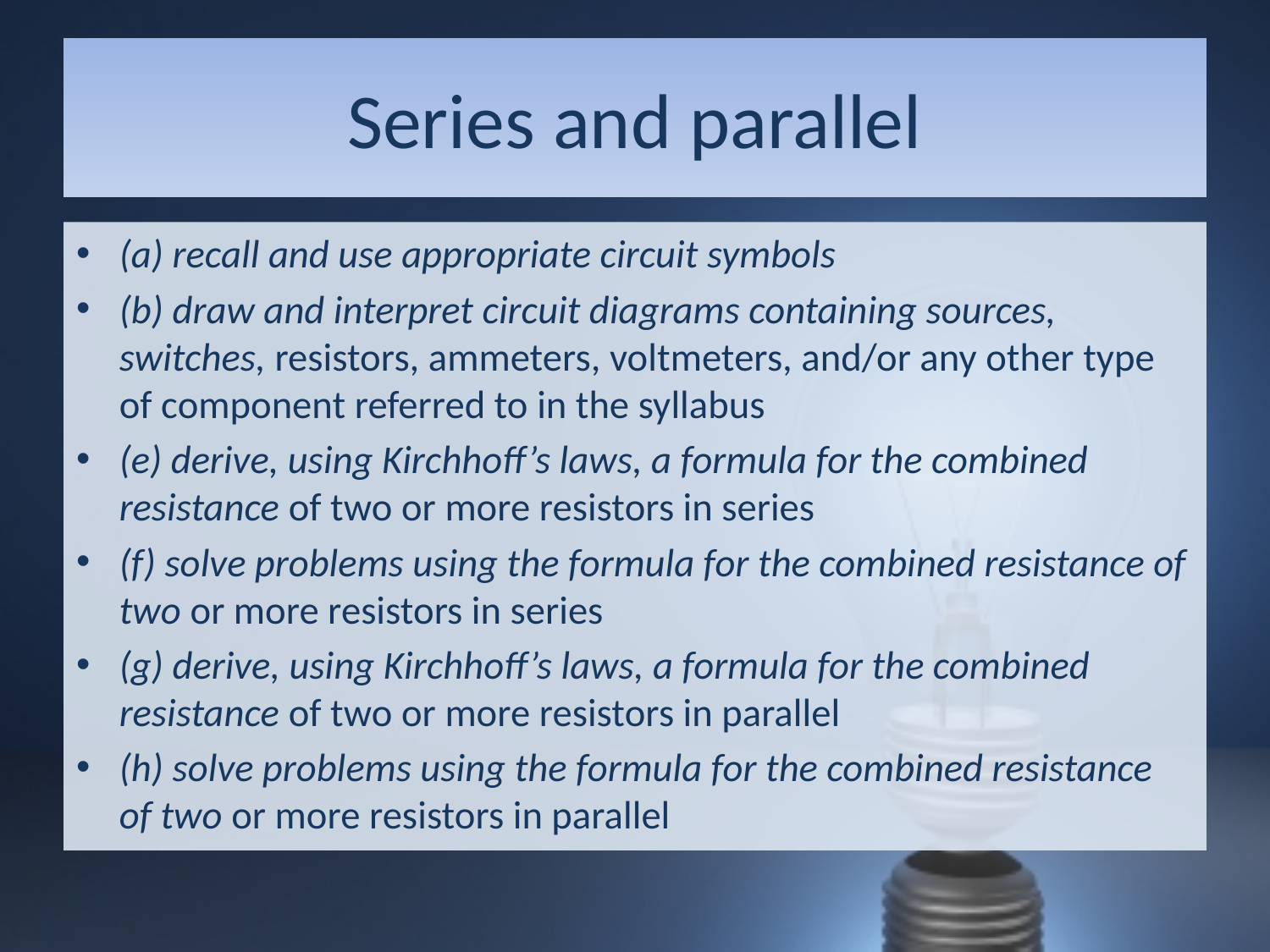

# Series and parallel
(a) recall and use appropriate circuit symbols
(b) draw and interpret circuit diagrams containing sources, switches, resistors, ammeters, voltmeters, and/or any other type of component referred to in the syllabus
(e) derive, using Kirchhoff’s laws, a formula for the combined resistance of two or more resistors in series
(f) solve problems using the formula for the combined resistance of two or more resistors in series
(g) derive, using Kirchhoff’s laws, a formula for the combined resistance of two or more resistors in parallel
(h) solve problems using the formula for the combined resistance of two or more resistors in parallel